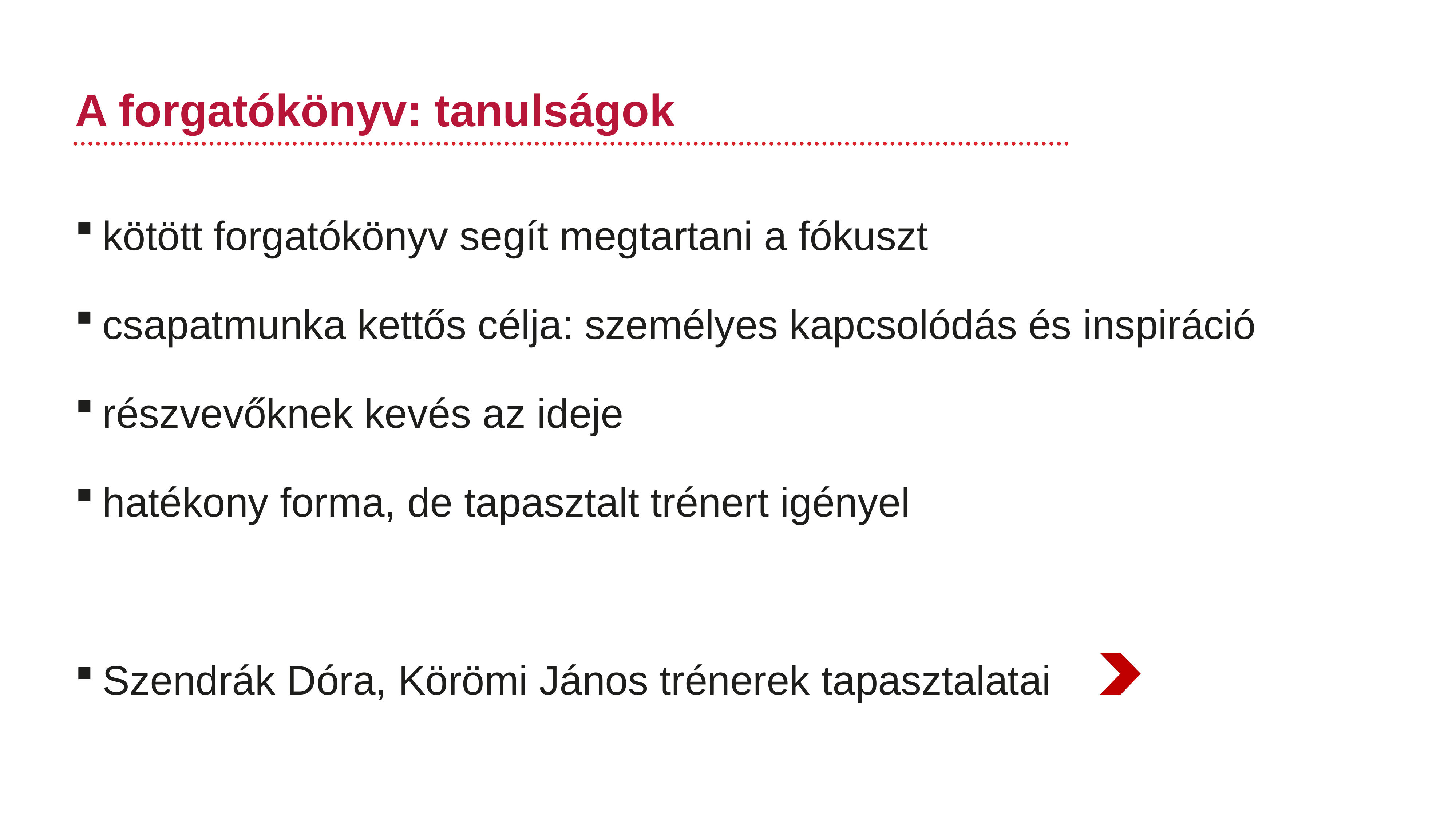

# A forgatókönyv: tanulságok
kötött forgatókönyv segít megtartani a fókuszt
csapatmunka kettős célja: személyes kapcsolódás és inspiráció
részvevőknek kevés az ideje
hatékony forma, de tapasztalt trénert igényel

Szendrák Dóra, Körömi János trénerek tapasztalatai